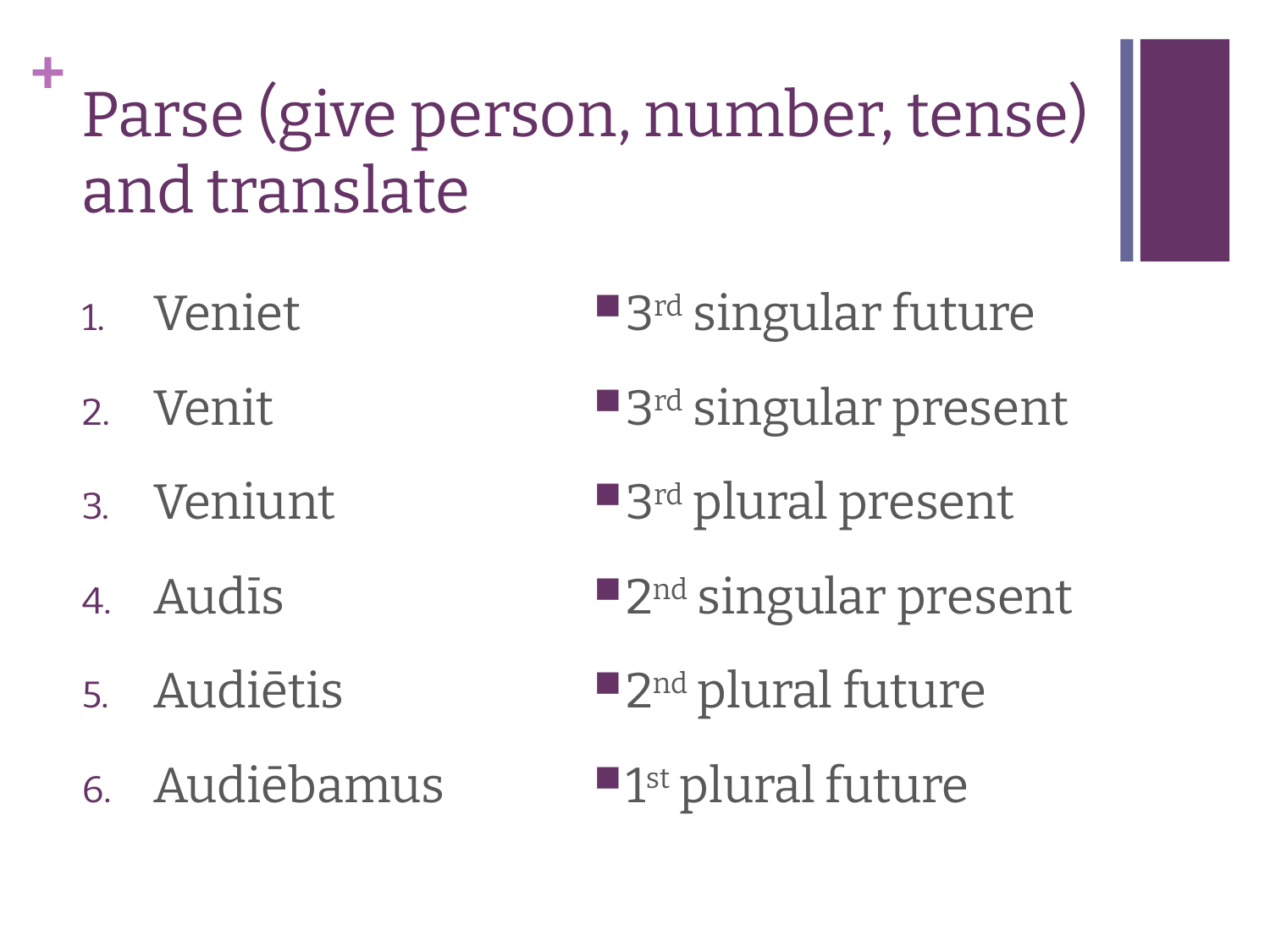

# Parse (give person, number, tense) and translate
Veniet
Venit
Veniunt
Audīs
Audiētis
Audiēbamus
3rd singular future
3rd singular present
3rd plural present
2nd singular present
2nd plural future
1st plural future